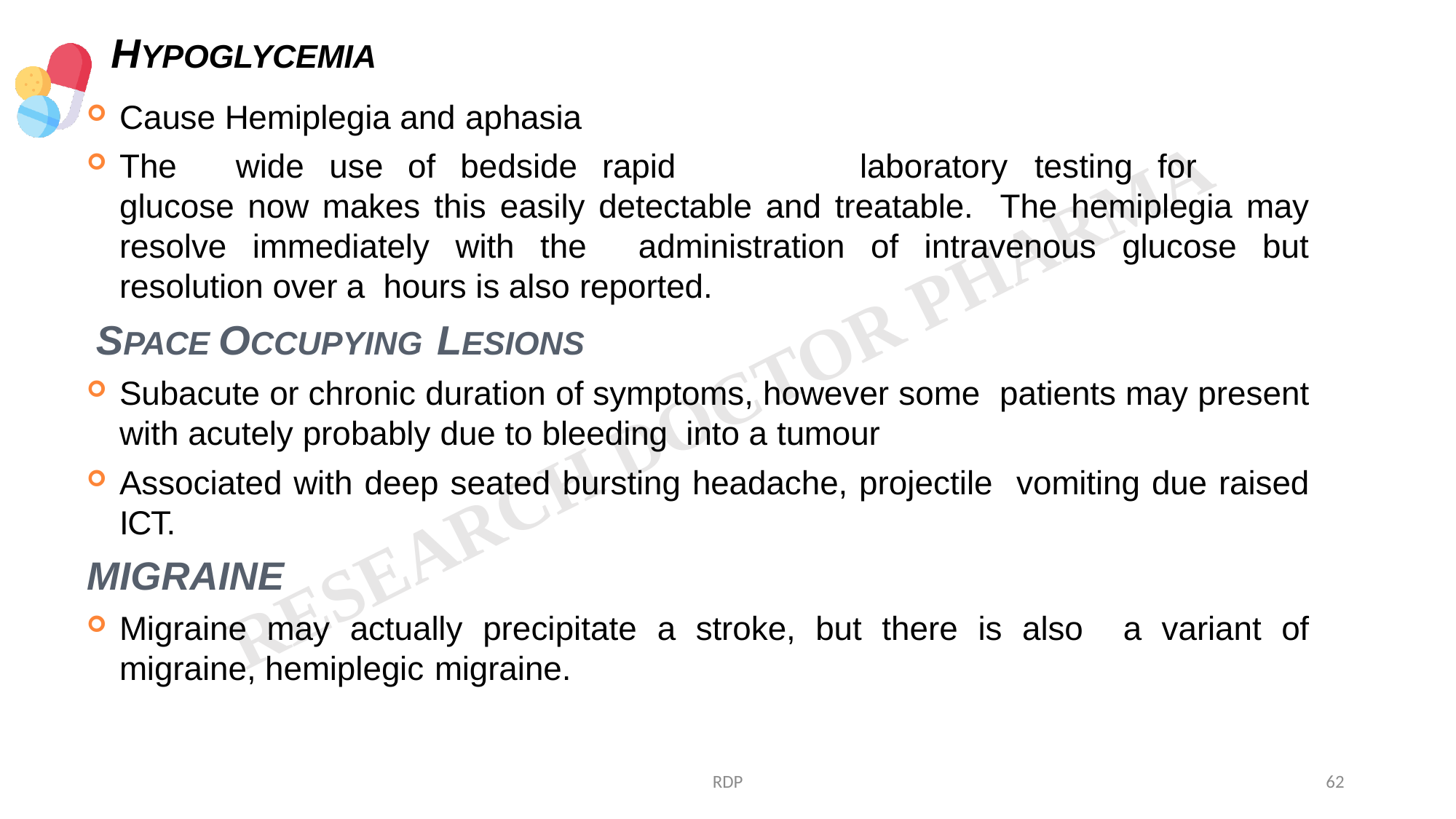

# HYPOGLYCEMIA
Cause Hemiplegia and aphasia
The	wide	use	of	bedside	rapid
laboratory	testing	for
glucose now makes this easily detectable and treatable.  The hemiplegia may resolve immediately with the  administration of intravenous glucose but resolution over a  hours is also reported.
SPACE OCCUPYING LESIONS
Subacute or chronic duration of symptoms, however some  patients may present with acutely probably due to bleeding  into a tumour
Associated with deep seated bursting headache, projectile  vomiting due raised ICT.
MIGRAINE
Migraine may actually precipitate a stroke, but there is also  a variant of migraine, hemiplegic migraine.
RDP
62